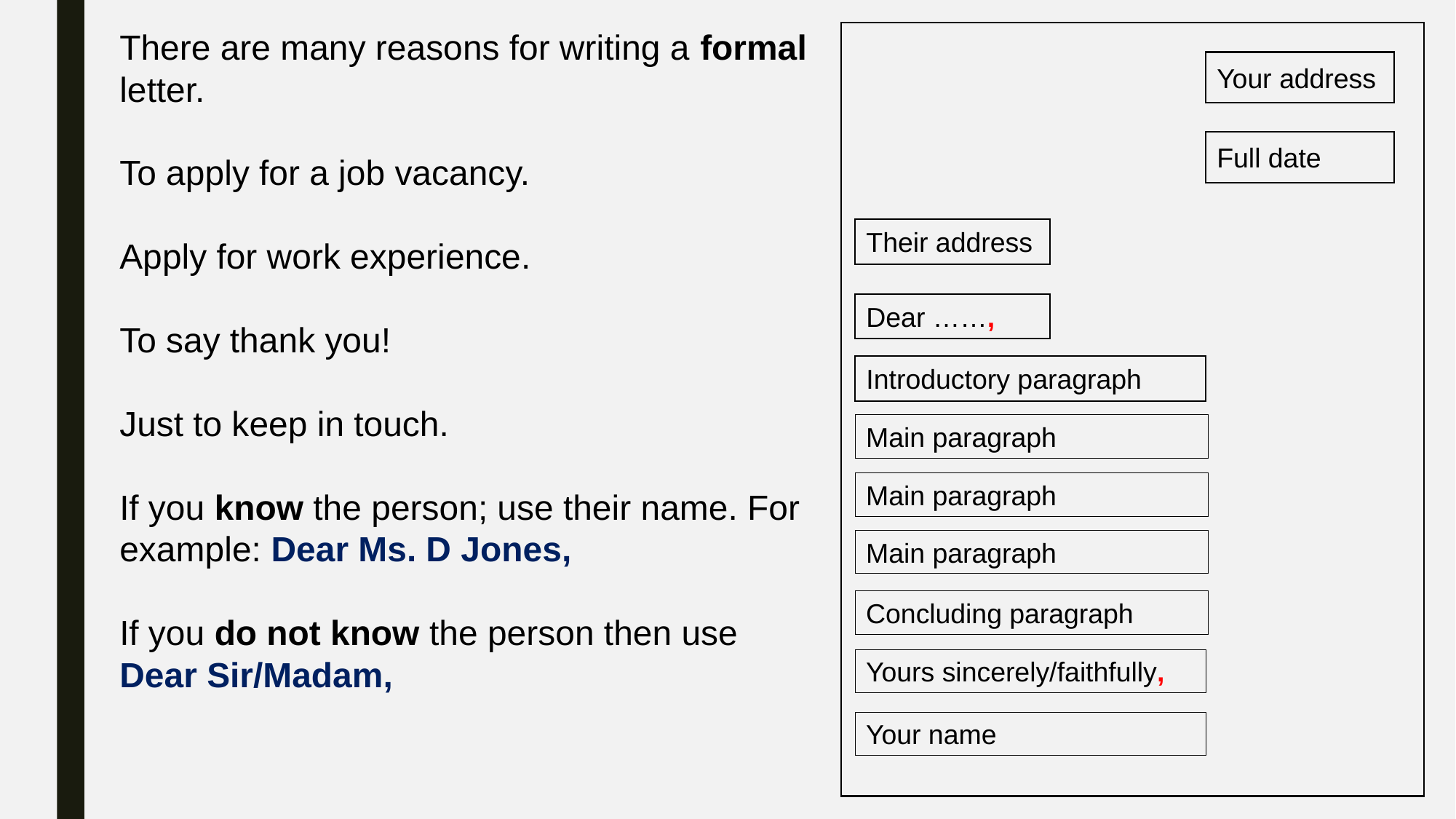

There are many reasons for writing a formal letter.

To apply for a job vacancy.

Apply for work experience.

To say thank you!

Just to keep in touch.

If you know the person; use their name. For example: Dear Ms. D Jones,

If you do not know the person then use Dear Sir/Madam,

Your address
Full date
Their address
Dear ……,
Introductory paragraph
Main paragraph
Main paragraph
Main paragraph
Concluding paragraph
Yours sincerely/faithfully,
Your name